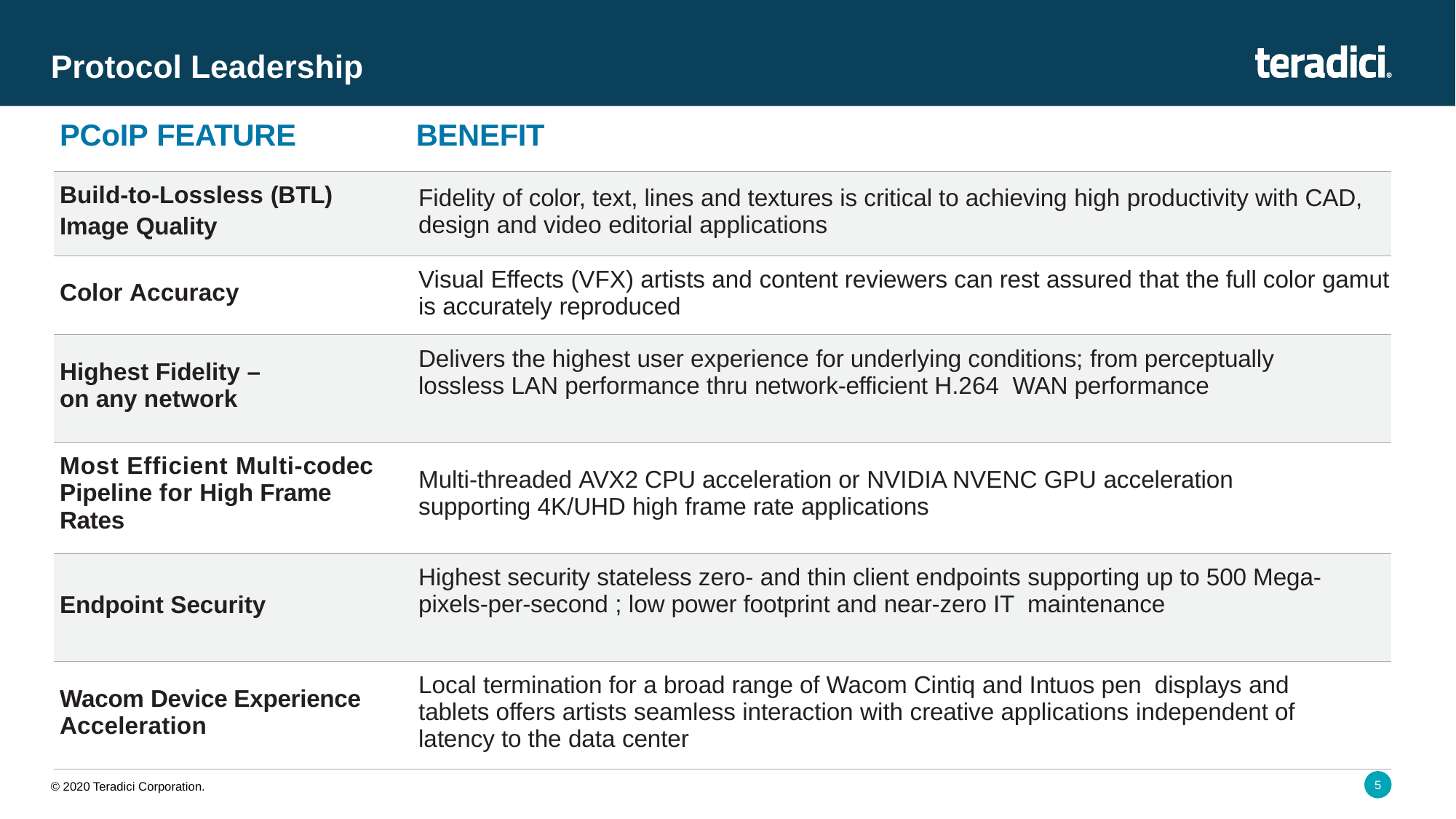

# Protocol Leadership
| PCoIP FEATURE | BENEFIT |
| --- | --- |
| Build-to-Lossless (BTL) Image Quality | Fidelity of color, text, lines and textures is critical to achieving high productivity with CAD, design and video editorial applications |
| Color Accuracy | Visual Effects (VFX) artists and content reviewers can rest assured that the full color gamut is accurately reproduced |
| Highest Fidelity – on any network | Delivers the highest user experience for underlying conditions; from perceptually lossless LAN performance thru network-efficient H.264 WAN performance |
| Most Efficient Multi-codec Pipeline for High Frame Rates | Multi-threaded AVX2 CPU acceleration or NVIDIA NVENC GPU acceleration supporting 4K/UHD high frame rate applications |
| Endpoint Security | Highest security stateless zero- and thin client endpoints supporting up to 500 Mega-pixels-per-second ; low power footprint and near-zero IT maintenance |
| Wacom Device Experience Acceleration | Local termination for a broad range of Wacom Cintiq and Intuos pen displays and tablets offers artists seamless interaction with creative applications independent of latency to the data center |
5